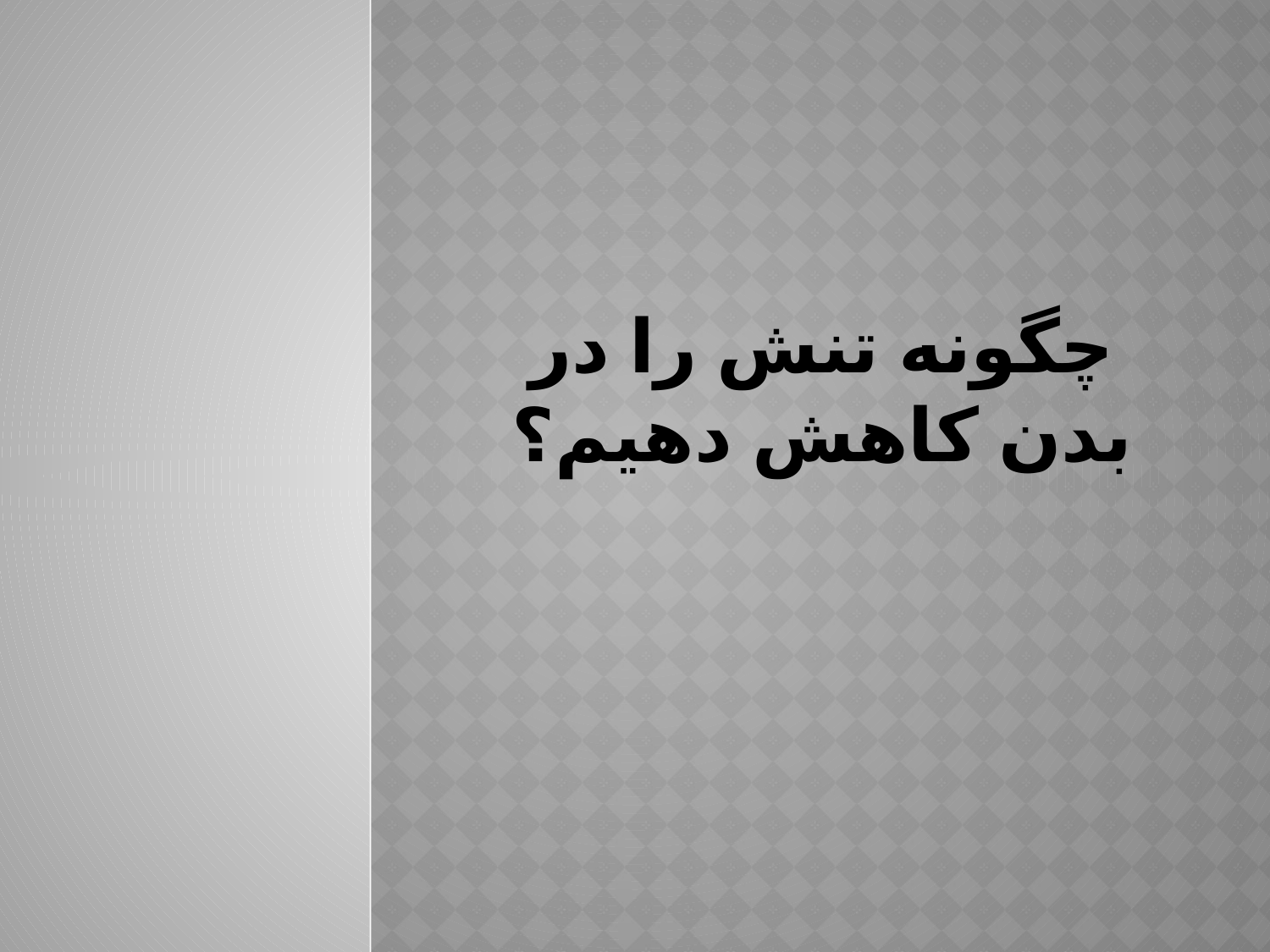

# چگونه تنش را در بدن کاهش دهیم؟